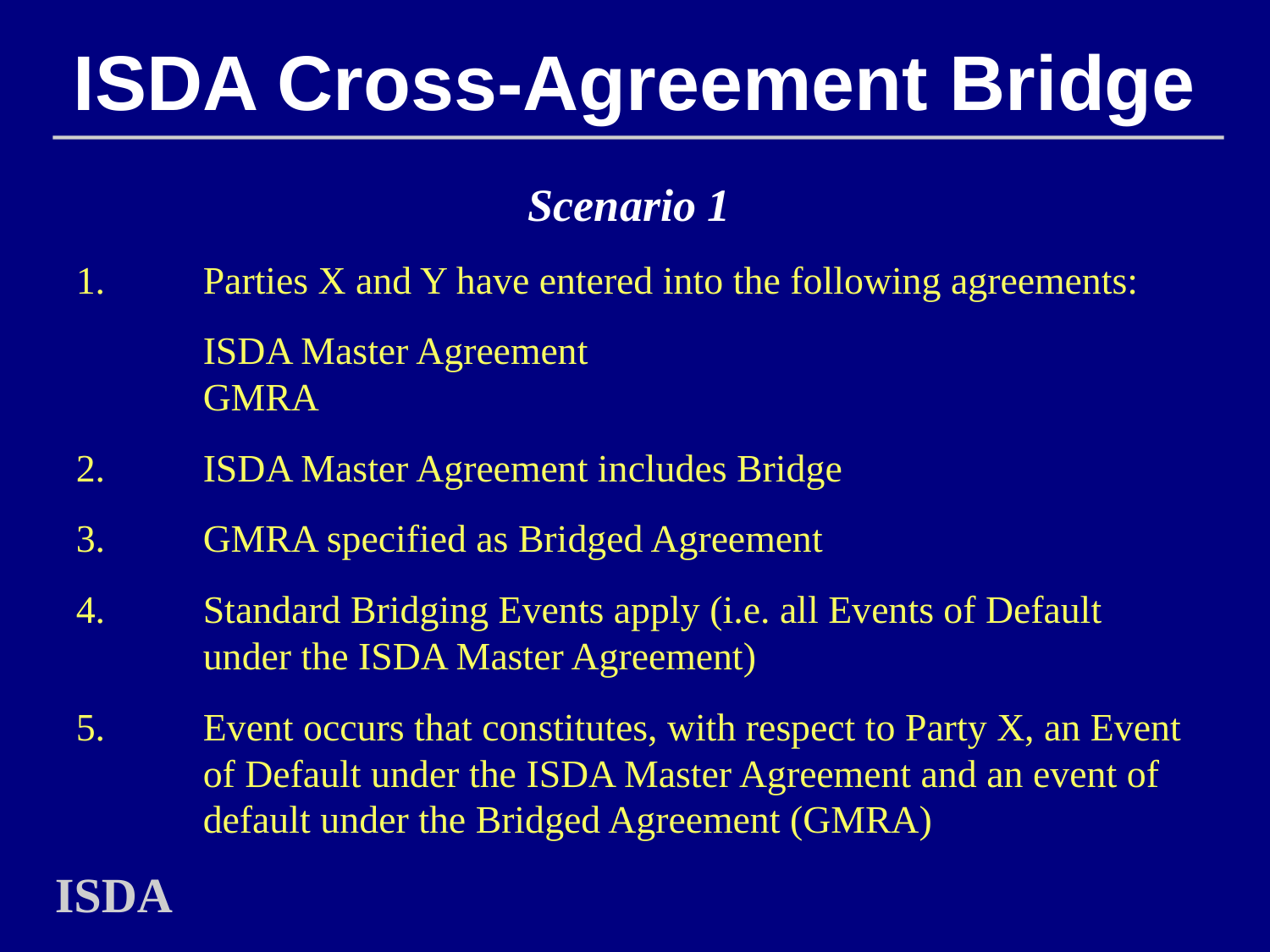

# ISDA Cross-Agreement Bridge

Scenario 1
1.	Parties X and Y have entered into the following agreements:
	ISDA Master Agreement
GMRA
2.	ISDA Master Agreement includes Bridge
3.	GMRA specified as Bridged Agreement
4.	Standard Bridging Events apply (i.e. all Events of Default under the ISDA Master Agreement)
5.	Event occurs that constitutes, with respect to Party X, an Event of Default under the ISDA Master Agreement and an event of default under the Bridged Agreement (GMRA)
ISDA